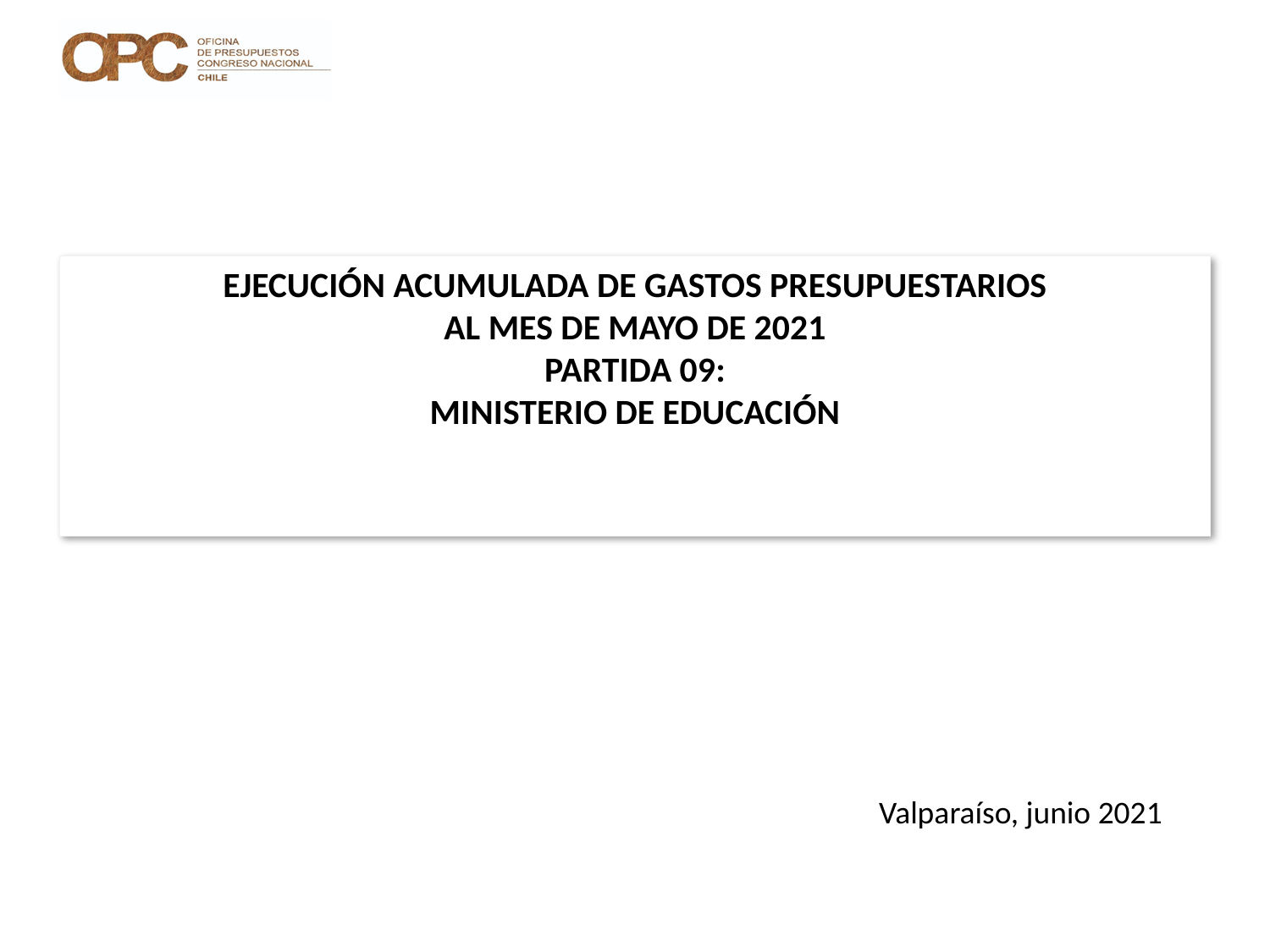

# EJECUCIÓN ACUMULADA DE GASTOS PRESUPUESTARIOS AL MES DE MAYO DE 2021 PARTIDA 09: MINISTERIO DE EDUCACIÓN
Valparaíso, junio 2021